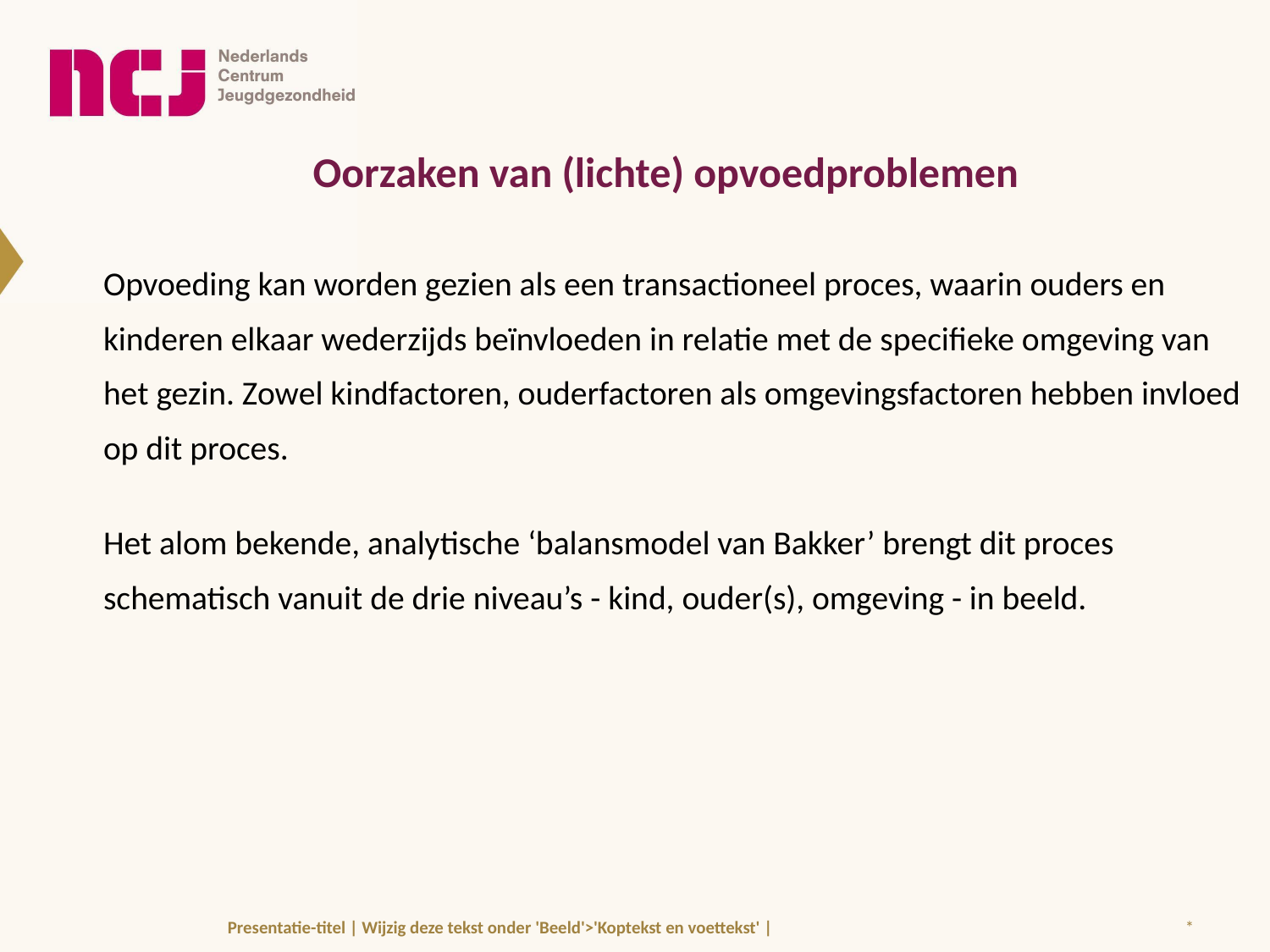

Oorzaken van (lichte) opvoedproblemen
Opvoeding kan worden gezien als een transactioneel proces, waarin ouders en kinderen elkaar wederzijds beïnvloeden in relatie met de specifieke omgeving van het gezin. Zowel kindfactoren, ouderfactoren als omgevingsfactoren hebben invloed op dit proces.

Het alom bekende, analytische ‘balansmodel van Bakker’ brengt dit proces schematisch vanuit de drie niveau’s - kind, ouder(s), omgeving - in beeld.

Presentatie-titel | Wijzig deze tekst onder 'Beeld'>'Koptekst en voettekst' |

*